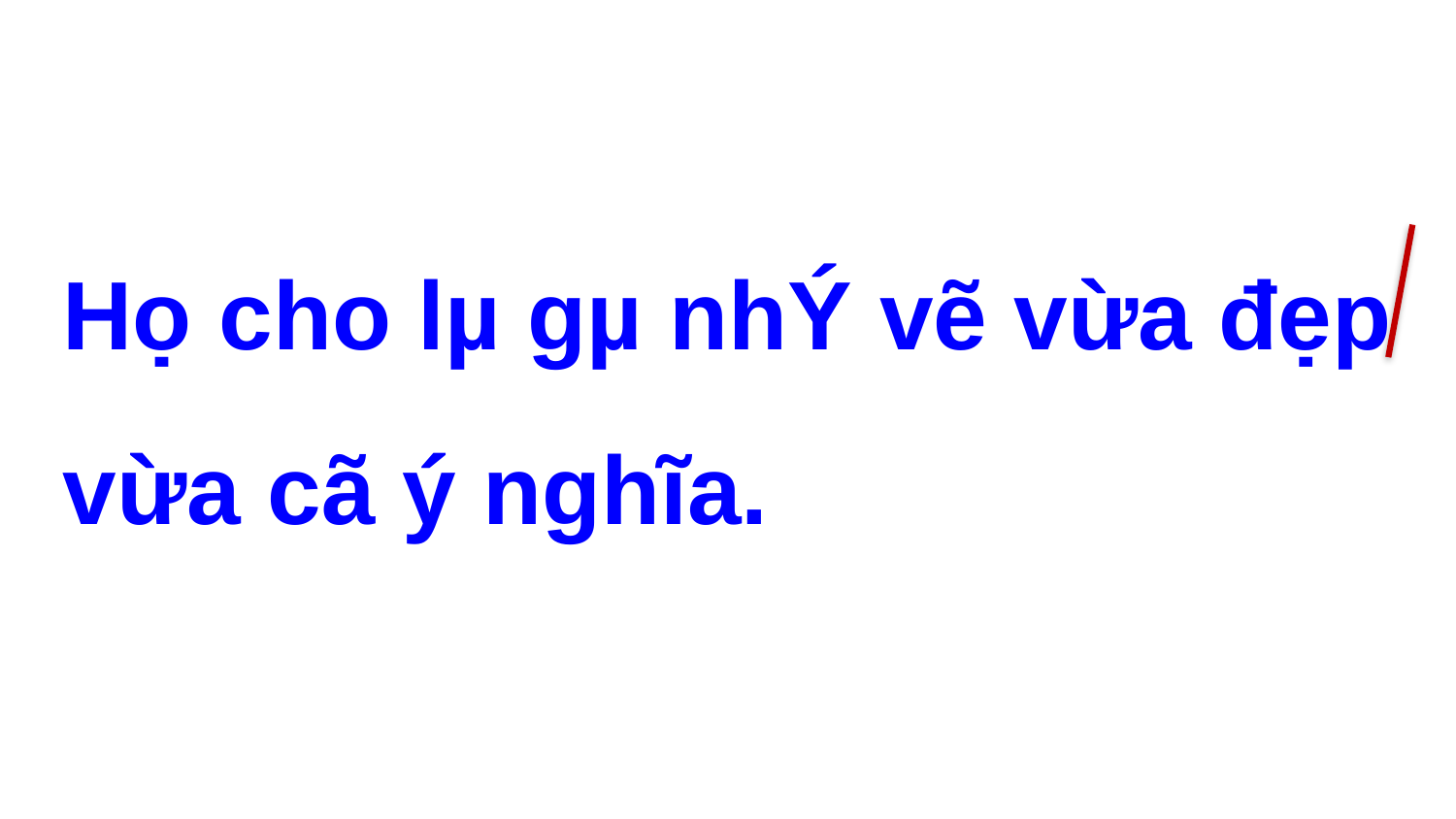

Họ cho lµ gµ nhÝ vẽ vừa đẹp vừa cã ý nghĩa.